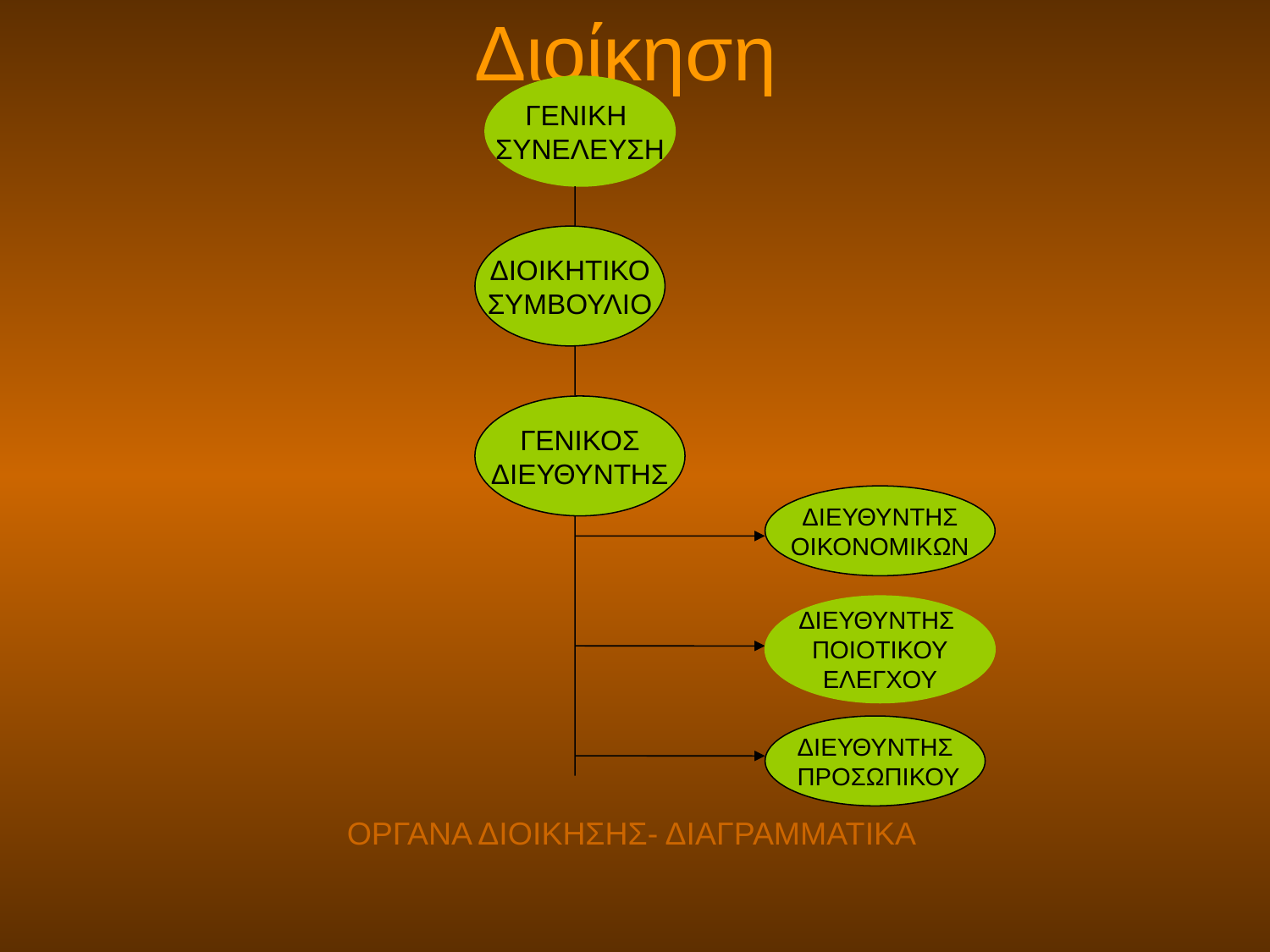

# Διοίκηση
ΓΕΝΙΚΗ
ΣΥΝΕΛΕΥΣΗ

ΔΙΟΙΚΗΤΙΚΟ
ΣΥΜΒΟΥΛΙΟ

ΓΕΝΙΚΟΣ
ΔΙΕΥΘΥΝΤΗΣ
ΔΙΕΥΘΥΝΤΗΣ
ΟΙΚΟΝΟΜΙΚΩΝ

ΔΙΕΥΘΥΝΤΗΣ
ΠΟΙΟΤΙΚΟΥ
ΕΛΕΓΧΟΥ

ΔΙΕΥΘΥΝΤΗΣ
 ΠΡΟΣΩΠΙΚΟΥ

ΟΡΓΑΝΑ ΔΙΟΙΚΗΣΗΣ- ΔΙΑΓΡΑΜΜΑΤΙΚΑ